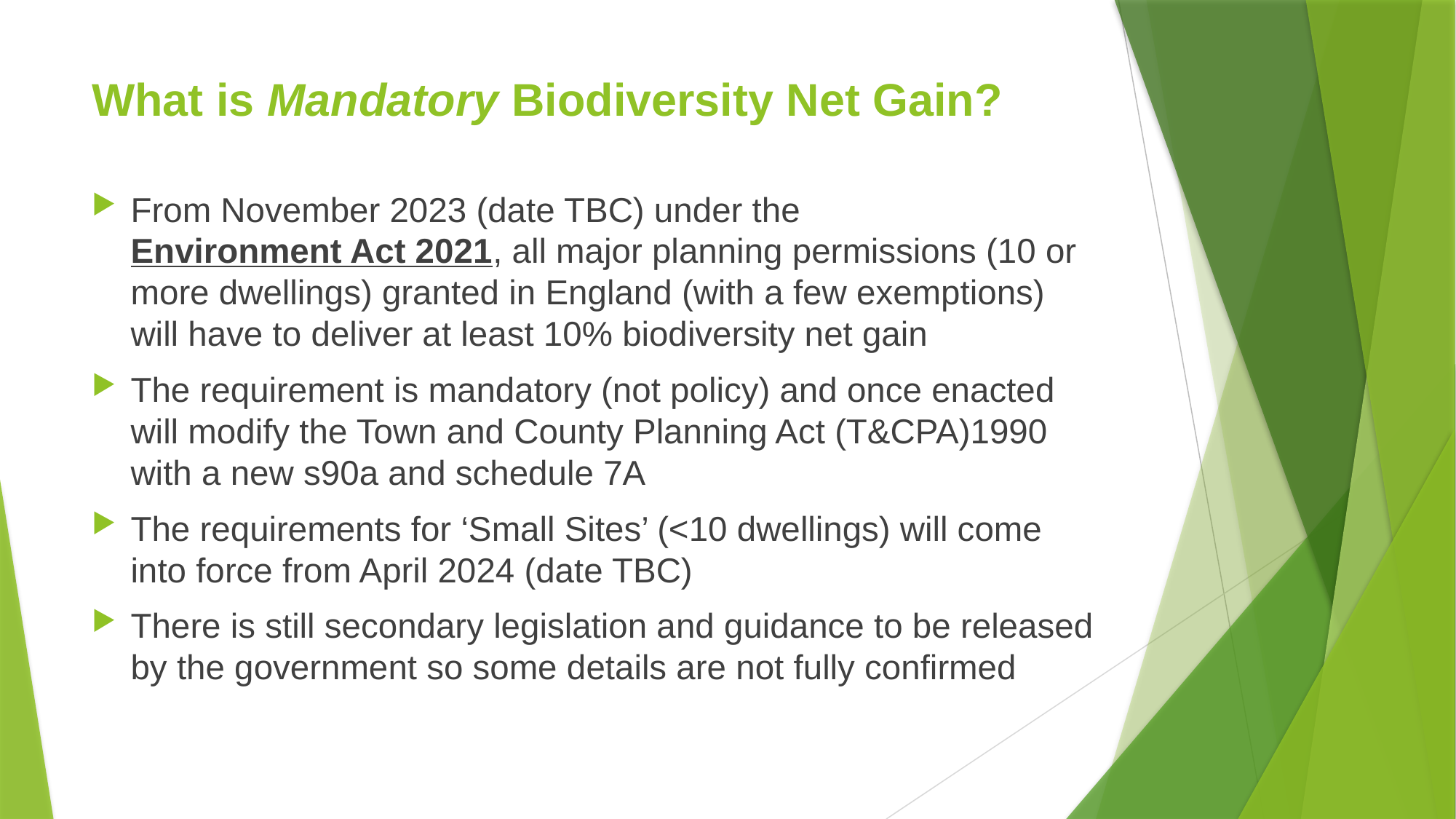

# What is Mandatory Biodiversity Net Gain?
From November 2023 (date TBC) under the Environment Act 2021, all major planning permissions (10 or more dwellings) granted in England (with a few exemptions) will have to deliver at least 10% biodiversity net gain
The requirement is mandatory (not policy) and once enacted will modify the Town and County Planning Act (T&CPA)1990 with a new s90a and schedule 7A
The requirements for ‘Small Sites’ (<10 dwellings) will come into force from April 2024 (date TBC)
There is still secondary legislation and guidance to be released by the government so some details are not fully confirmed